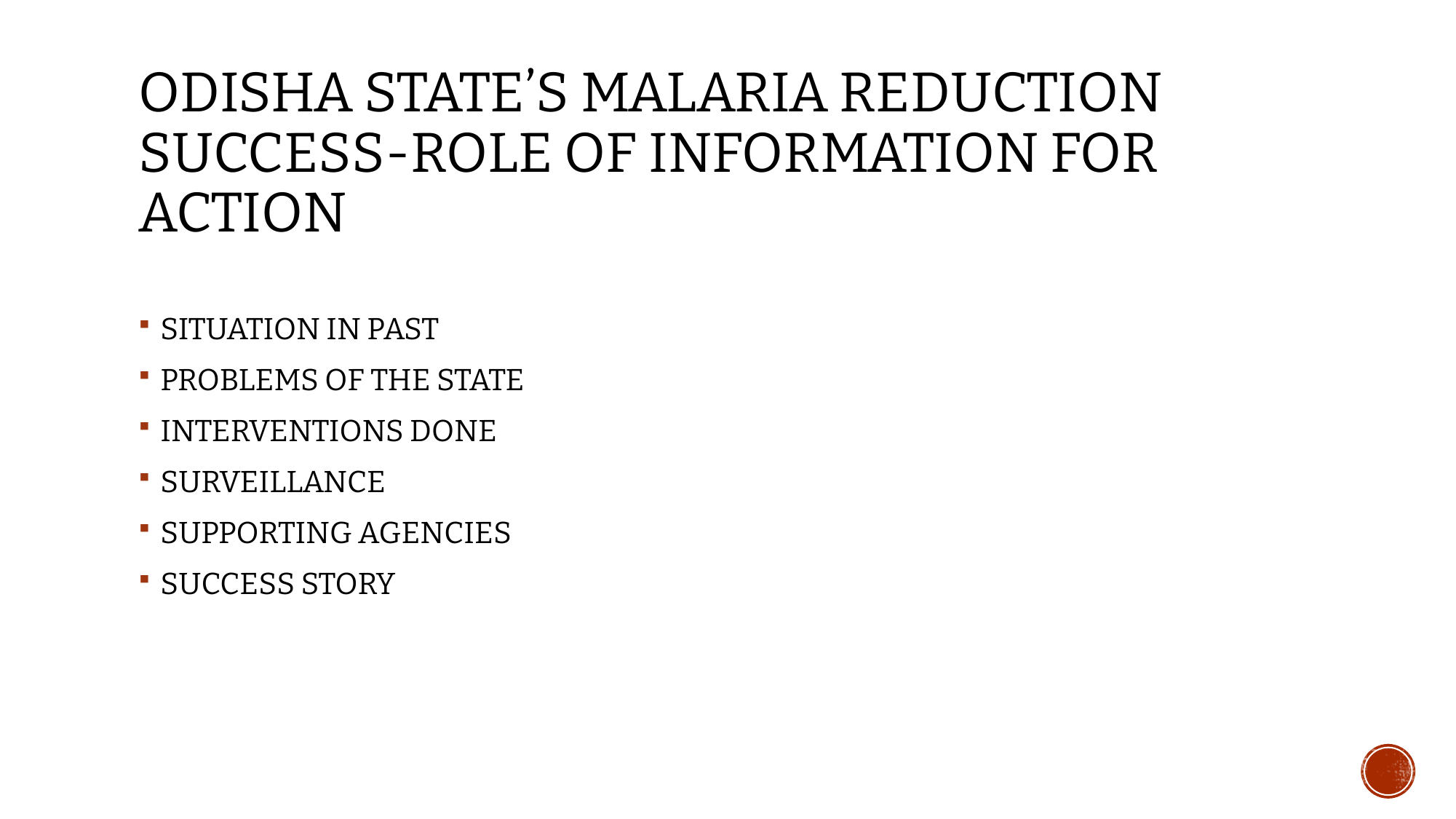

# Odisha STATe’s MALARIA REDUCTION SUCCESS-ROLE Of INFORMATION FOR ACTION

SITUATION IN PAST
PROBLEMS OF THE STATE
INTERVENTIONS DONE
SURVEILLANCE
SUPPORTING AGENCIES
SUCCESS STORY